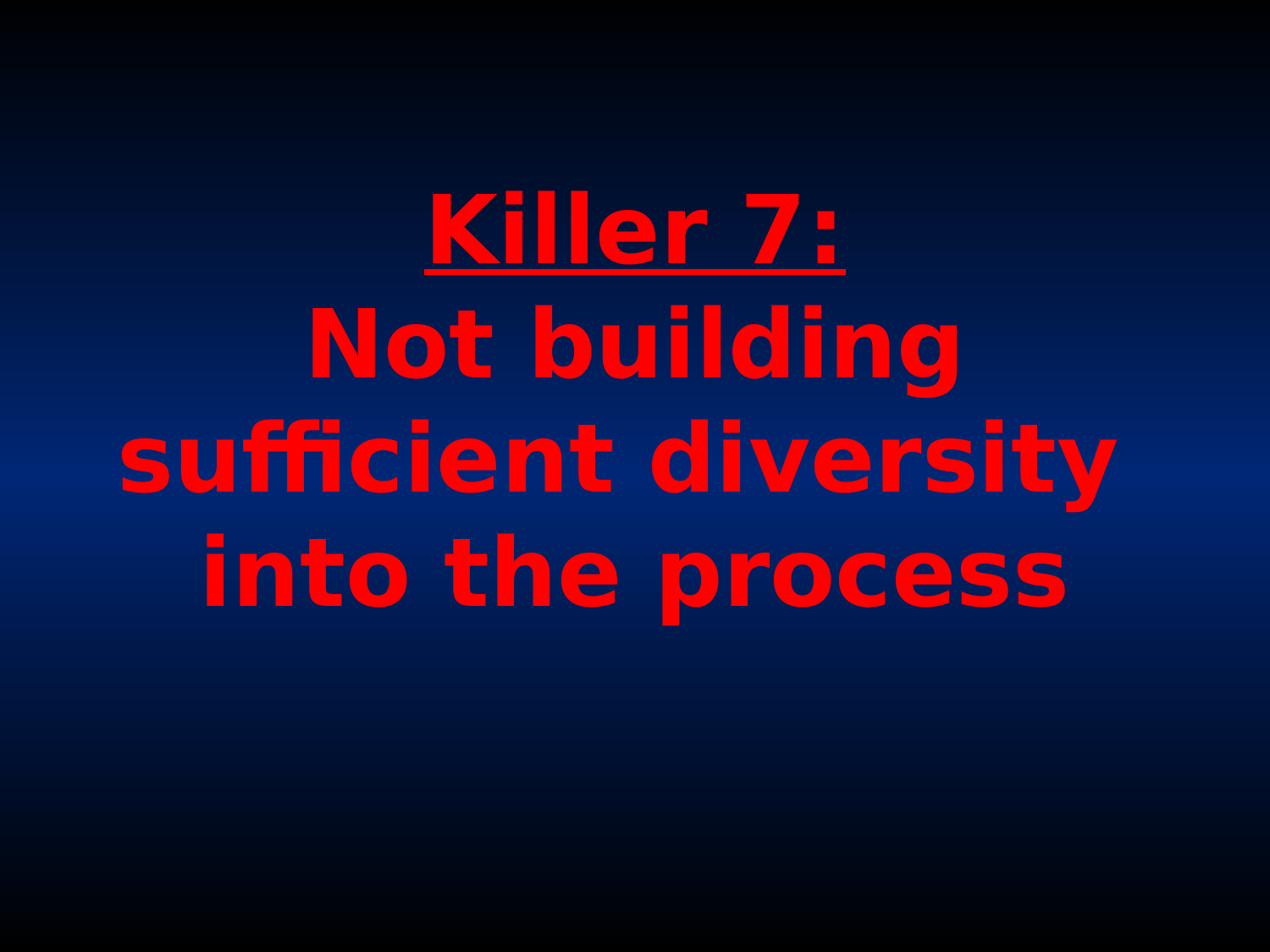

# Killer 7: Not building sufficient diversity  into the process